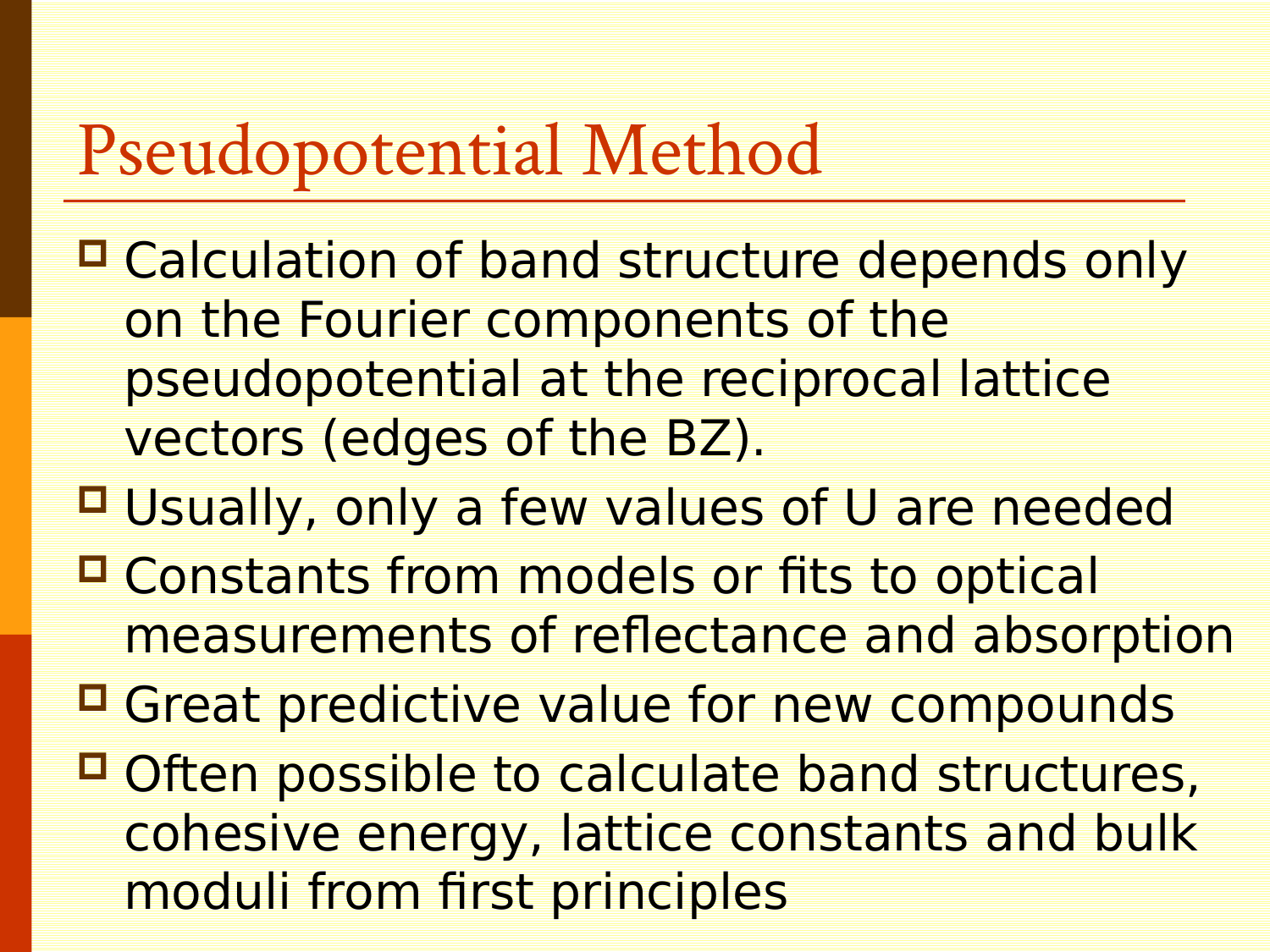

# Pseudopotential Method
Calculation of band structure depends only on the Fourier components of the pseudopotential at the reciprocal lattice vectors (edges of the BZ).
Usually, only a few values of U are needed
Constants from models or fits to optical measurements of reflectance and absorption
Great predictive value for new compounds
Often possible to calculate band structures, cohesive energy, lattice constants and bulk moduli from first principles